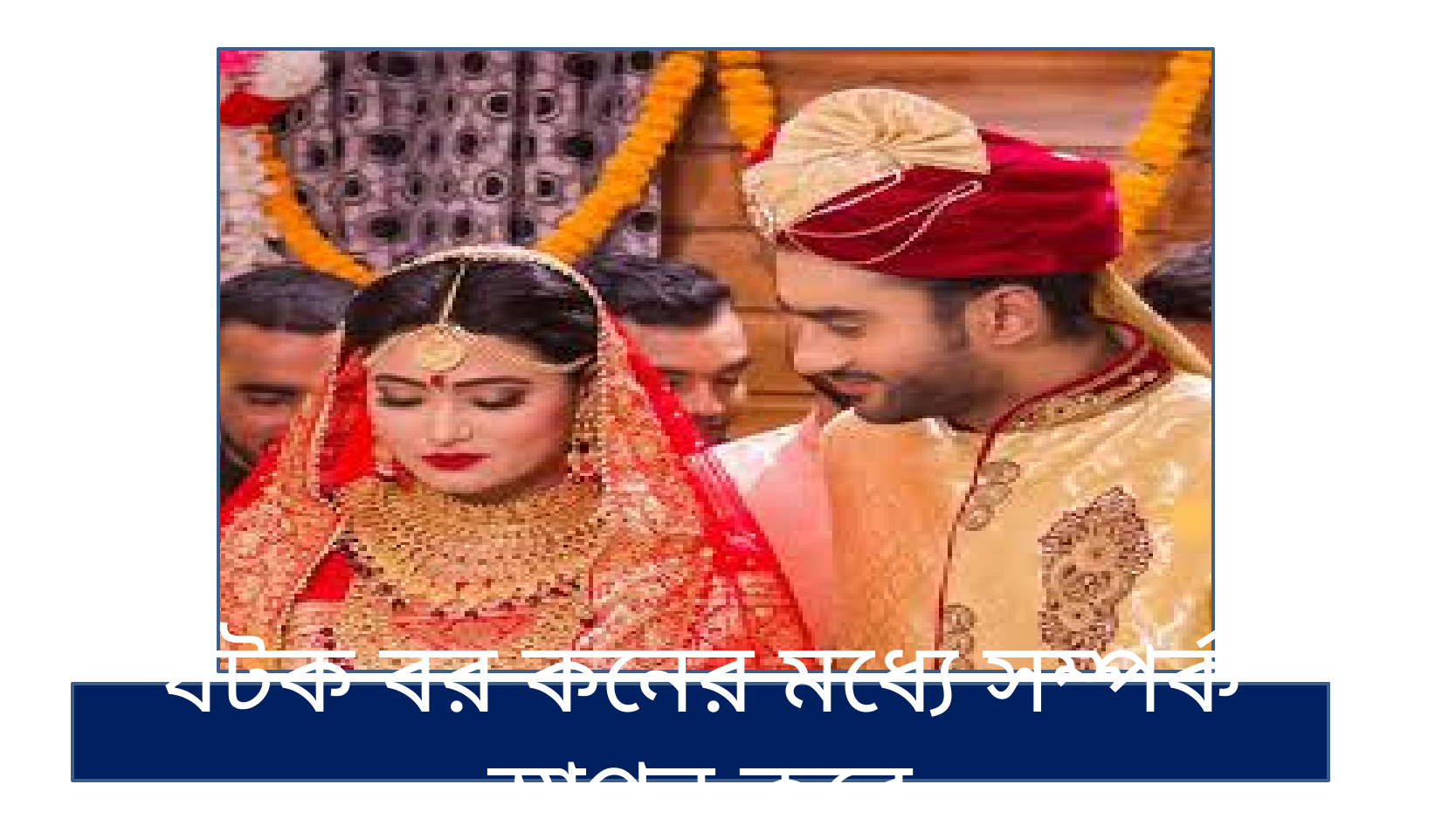

ঘটক বর কনের মধ্যে সম্পর্ক স্থাপন করে